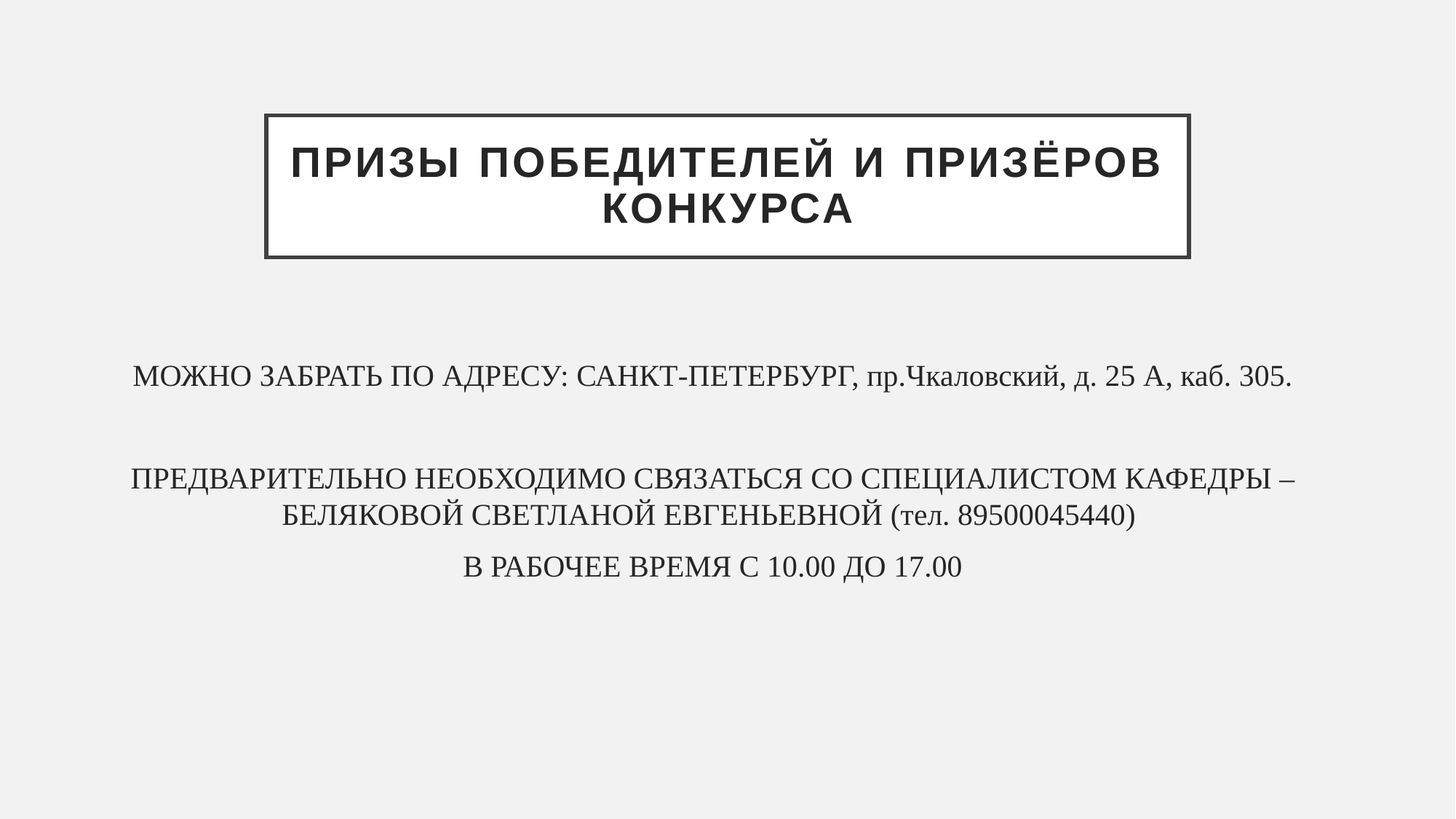

# ПРИЗЫ ПОБЕДИТЕЛЕЙ И ПРИЗЁРОВ КОНКУРСА
МОЖНО ЗАБРАТЬ ПО АДРЕСУ: САНКТ-ПЕТЕРБУРГ, пр.Чкаловский, д. 25 А, каб. 305.

ПРЕДВАРИТЕЛЬНО НЕОБХОДИМО СВЯЗАТЬСЯ СО СПЕЦИАЛИСТОМ КАФЕДРЫ – БЕЛЯКОВОЙ СВЕТЛАНОЙ ЕВГЕНЬЕВНОЙ (тел. 89500045440)
В РАБОЧЕЕ ВРЕМЯ С 10.00 ДО 17.00